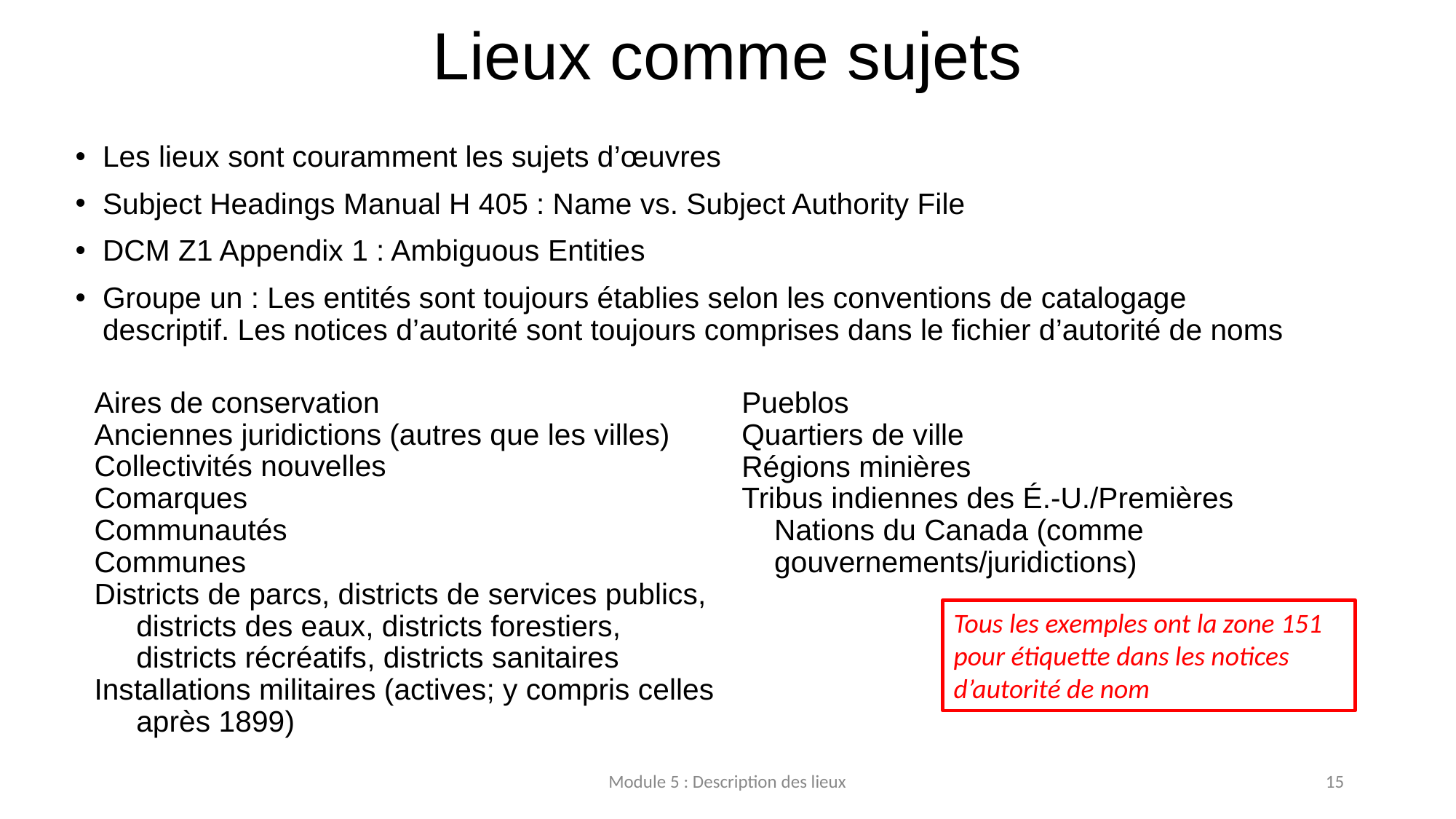

# Lieux comme sujets
Les lieux sont couramment les sujets d’œuvres
Subject Headings Manual H 405 : Name vs. Subject Authority File
DCM Z1 Appendix 1 : Ambiguous Entities
Groupe un : Les entités sont toujours établies selon les conventions de catalogage descriptif. Les notices d’autorité sont toujours comprises dans le fichier d’autorité de noms

Aires de conservation
Anciennes juridictions (autres que les villes)
Collectivités nouvelles
Comarques
Communautés
Communes
Districts de parcs, districts de services publics, districts des eaux, districts forestiers, districts récréatifs, districts sanitaires
Installations militaires (actives; y compris celles après 1899)
Pueblos
Quartiers de ville
Régions minières
Tribus indiennes des É.-U./Premières Nations du Canada (comme gouvernements/juridictions)
Tous les exemples ont la zone 151 pour étiquette dans les notices d’autorité de nom
Module 5 : Description des lieux
15